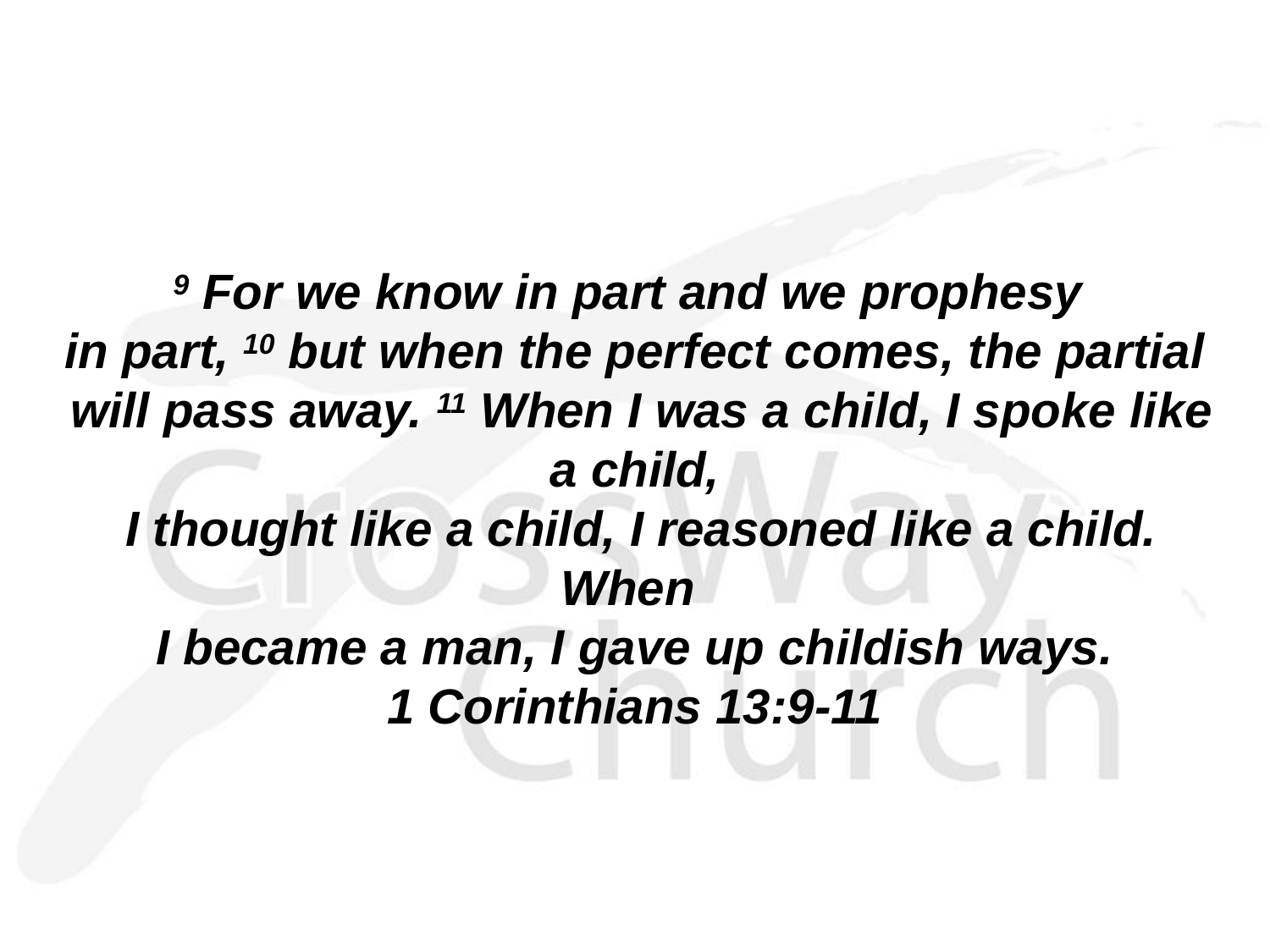

9 For we know in part and we prophesy
in part, 10 but when the perfect comes, the partial
 will pass away. 11 When I was a child, I spoke like a child,
 I thought like a child, I reasoned like a child. When
I became a man, I gave up childish ways.
1 Corinthians 13:9-11